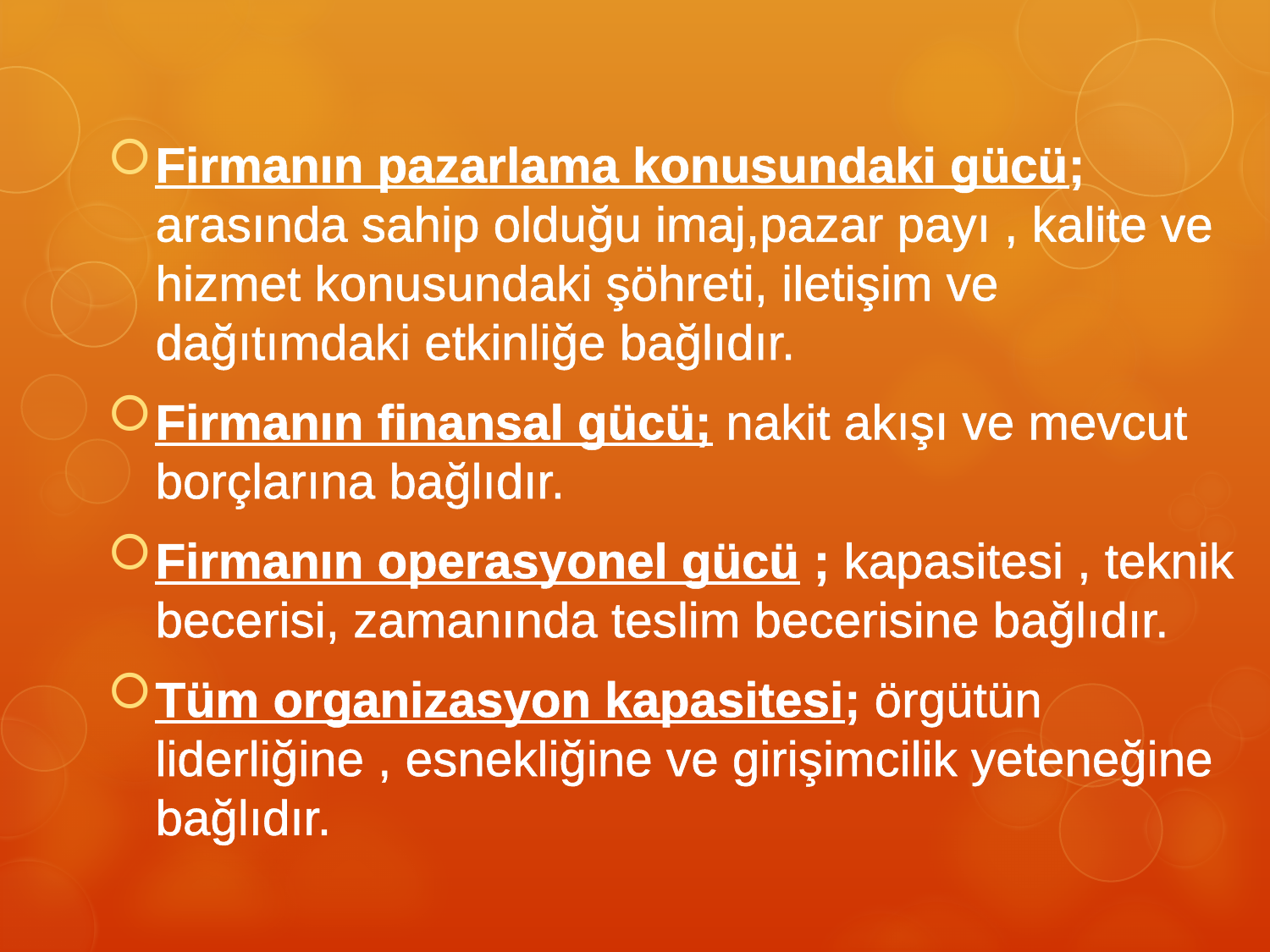

Firmanın pazarlama konusundaki gücü; arasında sahip olduğu imaj,pazar payı , kalite ve hizmet konusundaki şöhreti, iletişim ve dağıtımdaki etkinliğe bağlıdır.
Firmanın finansal gücü; nakit akışı ve mevcut borçlarına bağlıdır.
Firmanın operasyonel gücü ; kapasitesi , teknik becerisi, zamanında teslim becerisine bağlıdır.
Tüm organizasyon kapasitesi; örgütün liderliğine , esnekliğine ve girişimcilik yeteneğine bağlıdır.